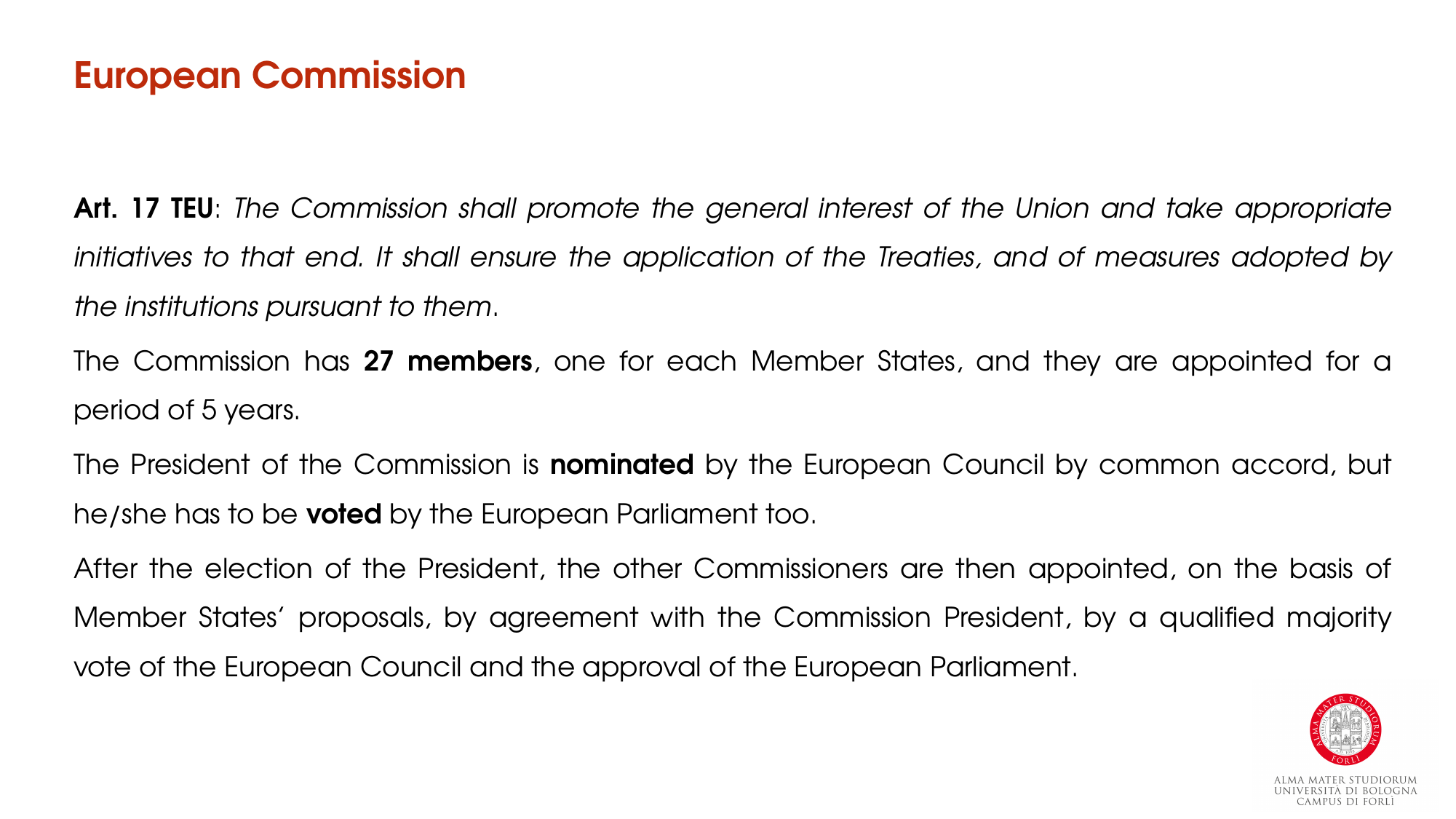

European Commission
Art. 17 TEU: The Commission shall promote the general interest of the Union and take appropriate initiatives to that end. It shall ensure the application of the Treaties, and of measures adopted by the institutions pursuant to them.
The Commission has 27 members, one for each Member States, and they are appointed for a period of 5 years.
The President of the Commission is nominated by the European Council by common accord, but he/she has to be voted by the European Parliament too.
After the election of the President, the other Commissioners are then appointed, on the basis of Member States’ proposals, by agreement with the Commission President, by a qualified majority vote of the European Council and the approval of the European Parliament.